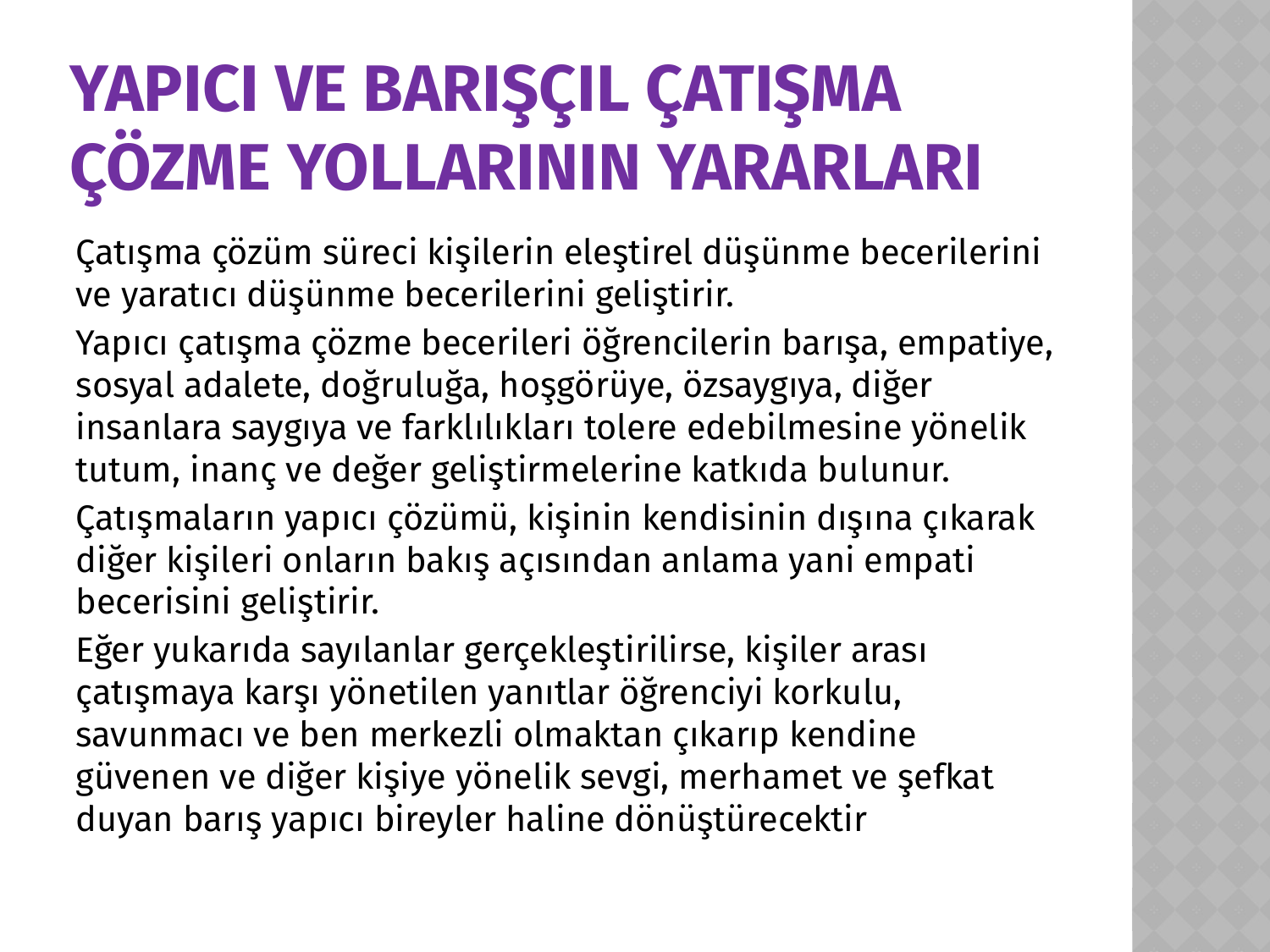

# YAPICI VE BARIŞÇIL ÇATIŞMA ÇÖZME YOLLARININ YARARLARI
Çatışma çözüm süreci kişilerin eleştirel düşünme becerilerini  ve yaratıcı düşünme becerilerini geliştirir.
Yapıcı çatışma çözme becerileri öğrencilerin barışa, empatiye, sosyal adalete, doğruluğa, hoşgörüye, özsaygıya, diğer insanlara saygıya ve farklılıkları tolere edebilmesine yönelik tutum, inanç ve değer geliştirmelerine katkıda bulunur.
Çatışmaların yapıcı çözümü, kişinin kendisinin dışına çıkarak diğer kişileri onların bakış açısından anlama yani empati becerisini geliştirir.
Eğer yukarıda sayılanlar gerçekleştirilirse, kişiler arası çatışmaya karşı yönetilen yanıtlar öğrenciyi korkulu, savunmacı ve ben merkezli olmaktan çıkarıp kendine güvenen ve diğer kişiye yönelik sevgi, merhamet ve şefkat duyan barış yapıcı bireyler haline dönüştürecektir